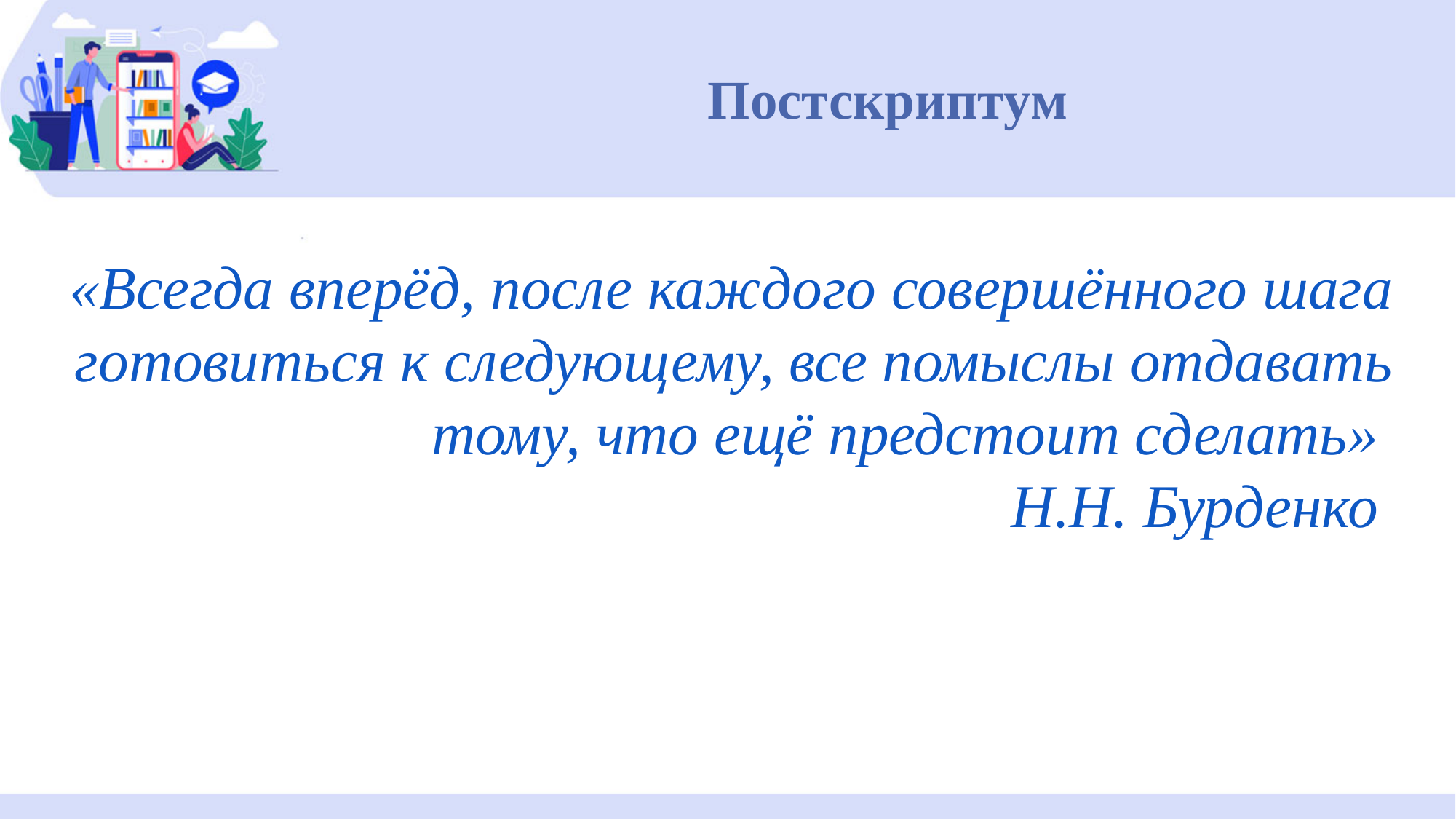

# Постскриптум
«Всегда вперёд, после каждого совершённого шага готовиться к следующему, все помыслы отдавать тому, что ещё предстоит сделать»
Н.Н. Бурденко